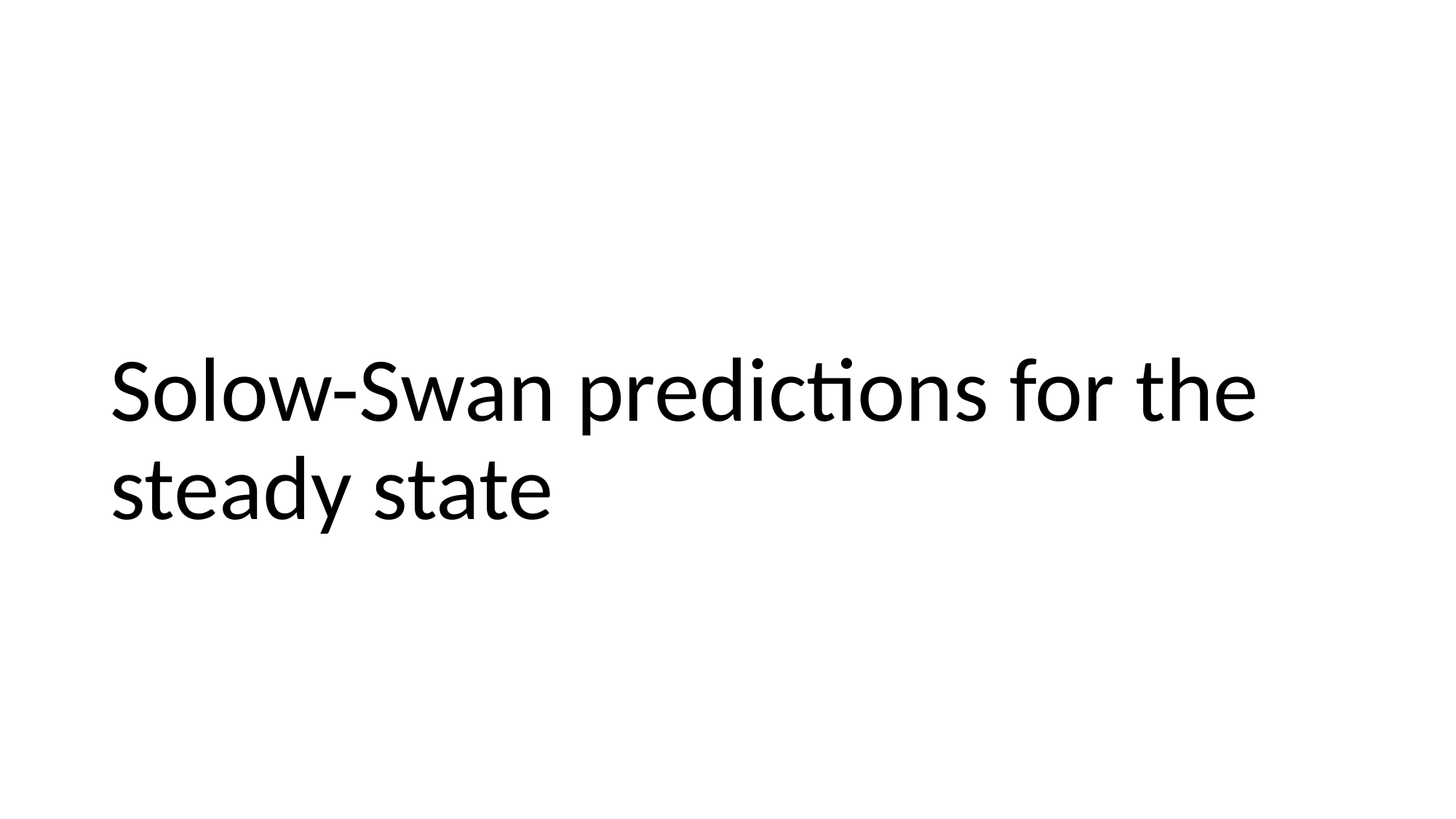

# Solow-Swan predictions for the steady state